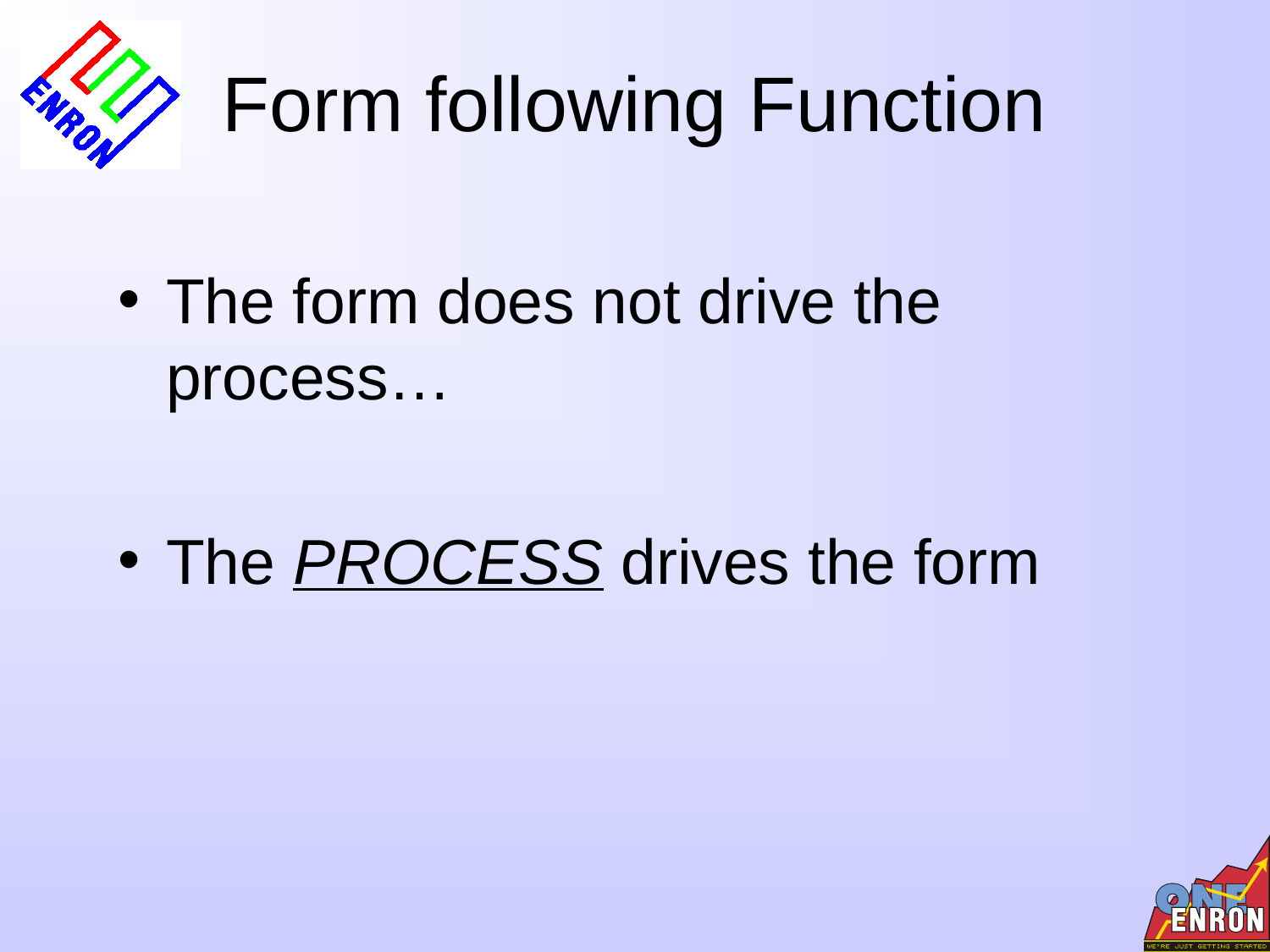

# Form following Function
The form does not drive the process…

The PROCESS drives the form